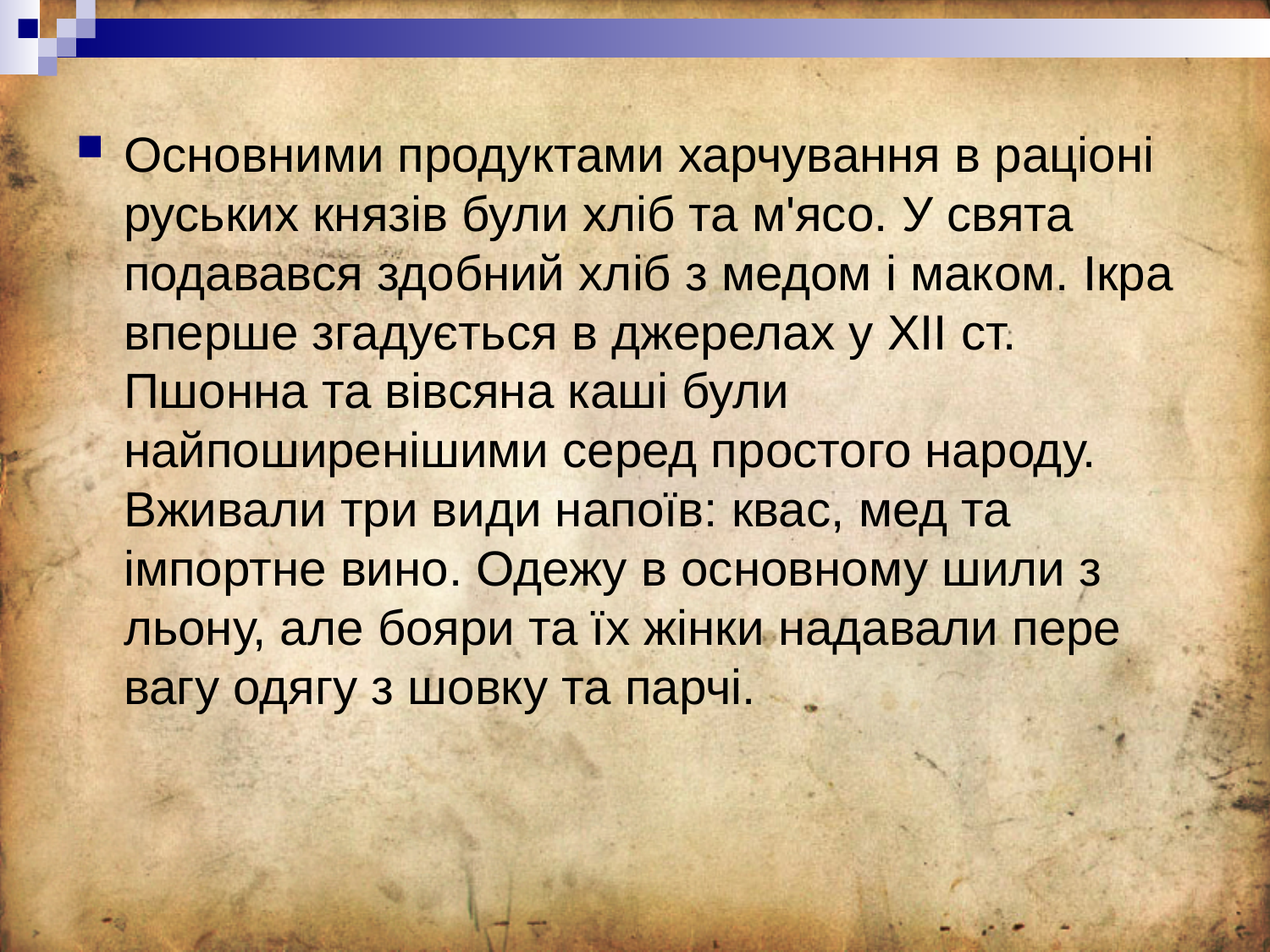

Основними продуктами харчування в раціоні руських князів були хліб та м'ясо. У свята подавався здобний хліб з медом і маком. Ікра вперше згадується в джерелах у XII ст. Пшонна та вівсяна каші були найпоширенішими серед простого народу. Вживали три види напоїв: квас, мед та імпортне вино. Одежу в основному шили з льону, але бояри та їх жінки надавали пере вагу одягу з шовку та парчі.